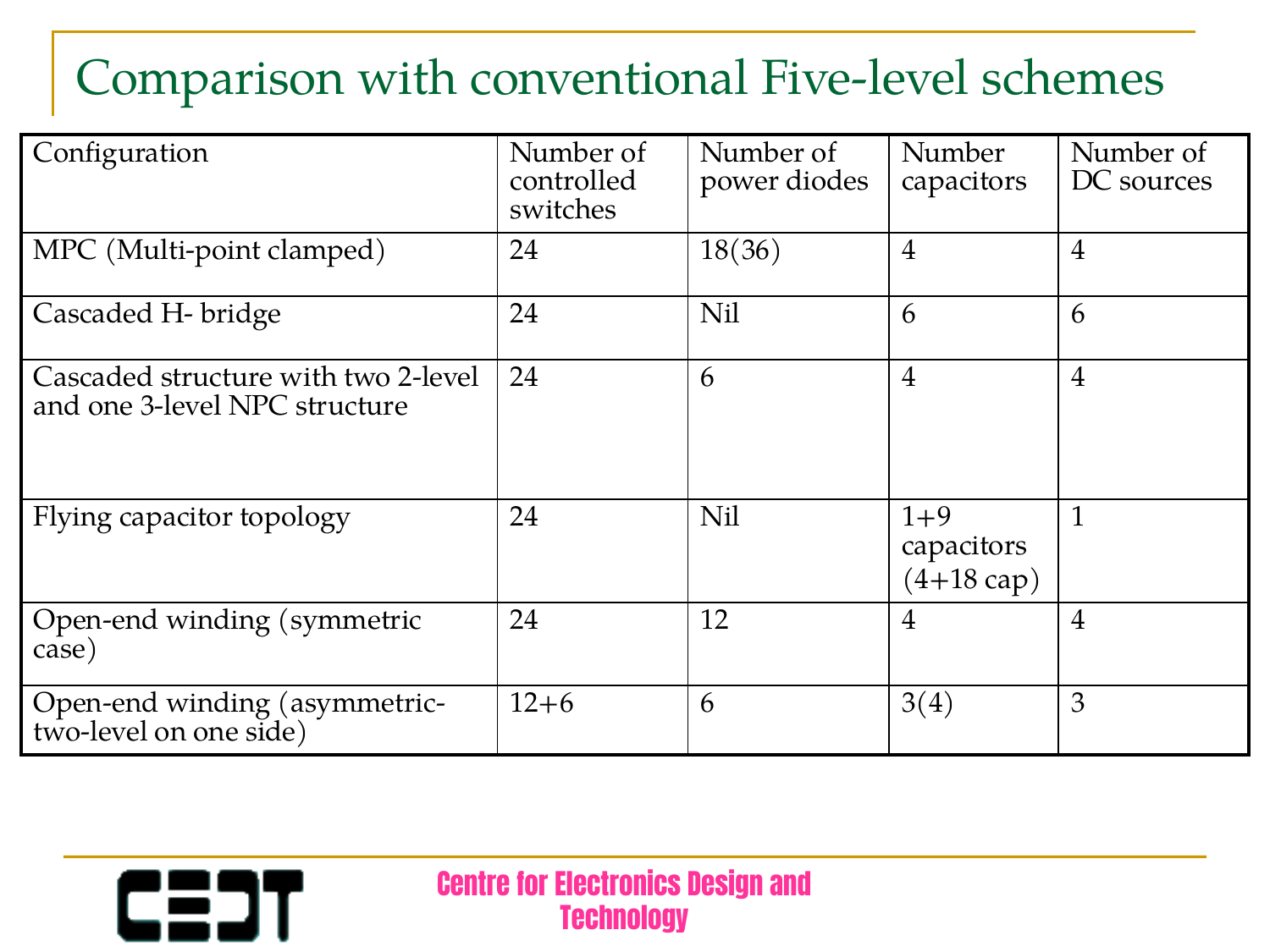

# Comparison with conventional Five-level schemes
| Configuration | Number of controlled switches | Number of power diodes | Number capacitors | Number of DC sources |
| --- | --- | --- | --- | --- |
| MPC (Multi-point clamped) | 24 | 18(36) | 4 | 4 |
| Cascaded H- bridge | 24 | Nil | 6 | 6 |
| Cascaded structure with two 2-level and one 3-level NPC structure | 24 | 6 | 4 | 4 |
| Flying capacitor topology | 24 | Nil | 1+9 capacitors (4+18 cap) | 1 |
| Open-end winding (symmetric case) | 24 | 12 | 4 | 4 |
| Open-end winding (asymmetric-two-level on one side) | 12+6 | 6 | 3(4) | 3 |